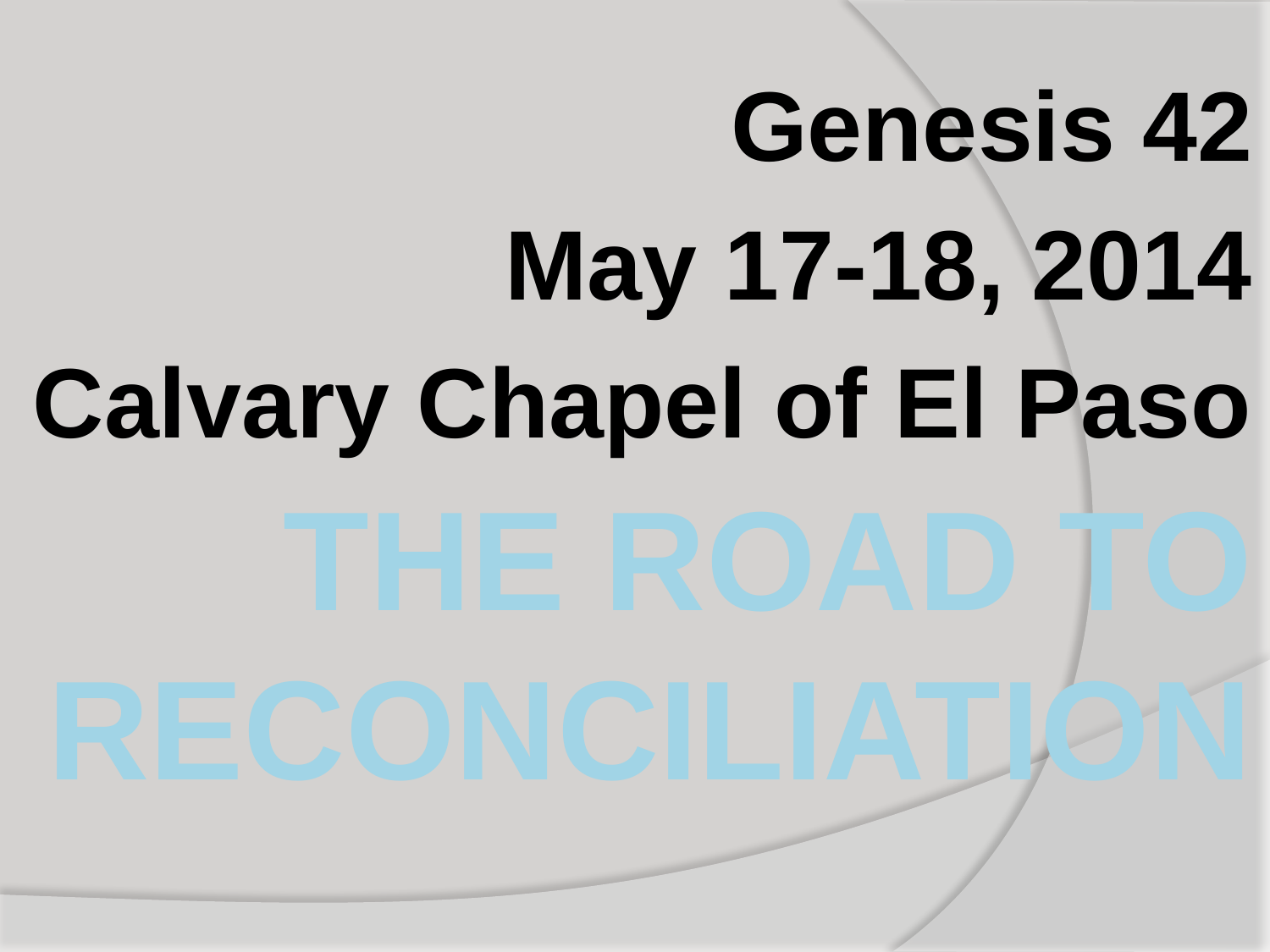

Genesis 42
May 17-18, 2014
Calvary Chapel of El Paso
# The Road To Reconciliation